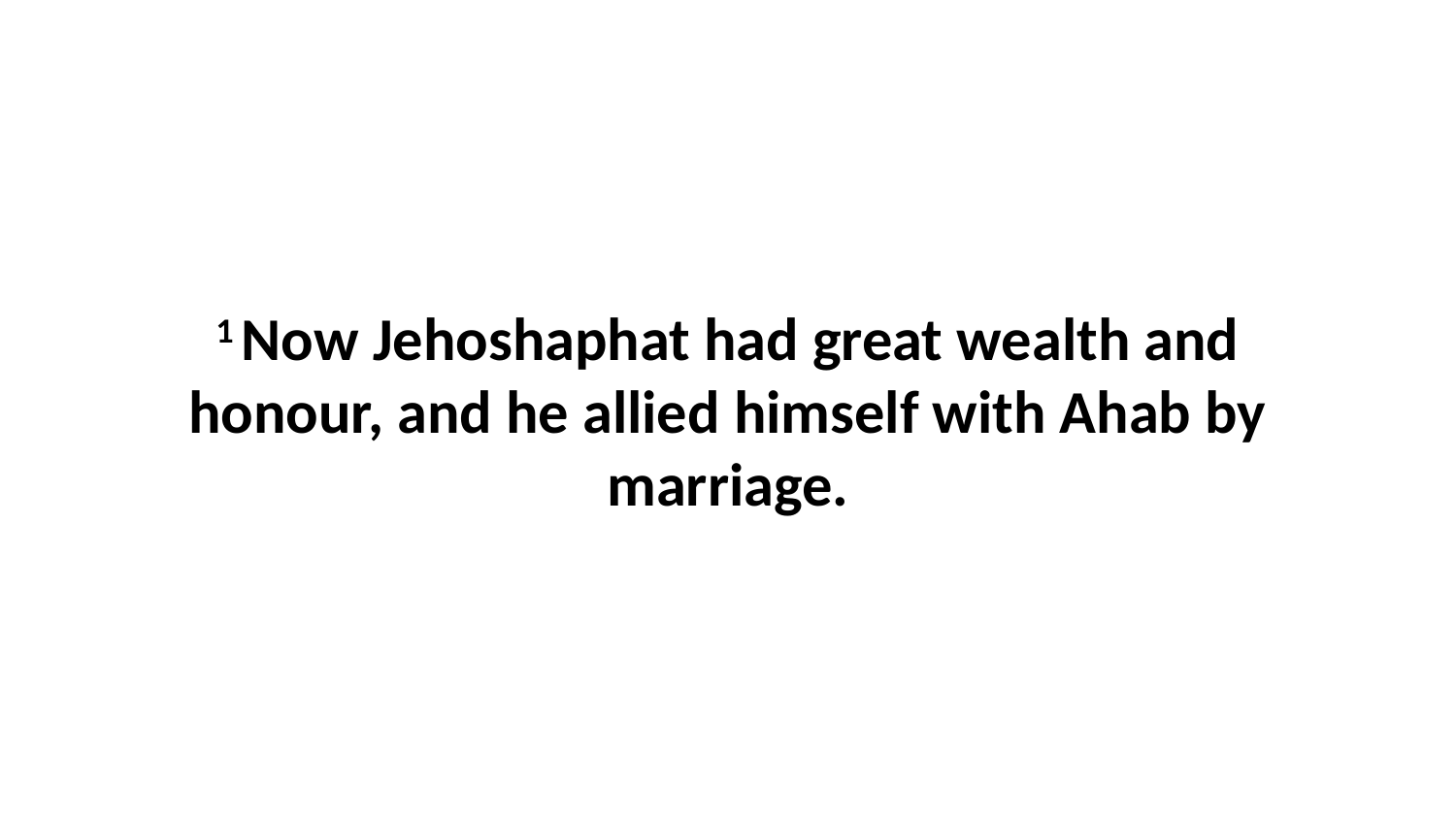

1 Now Jehoshaphat had great wealth and honour, and he allied himself with Ahab by marriage.